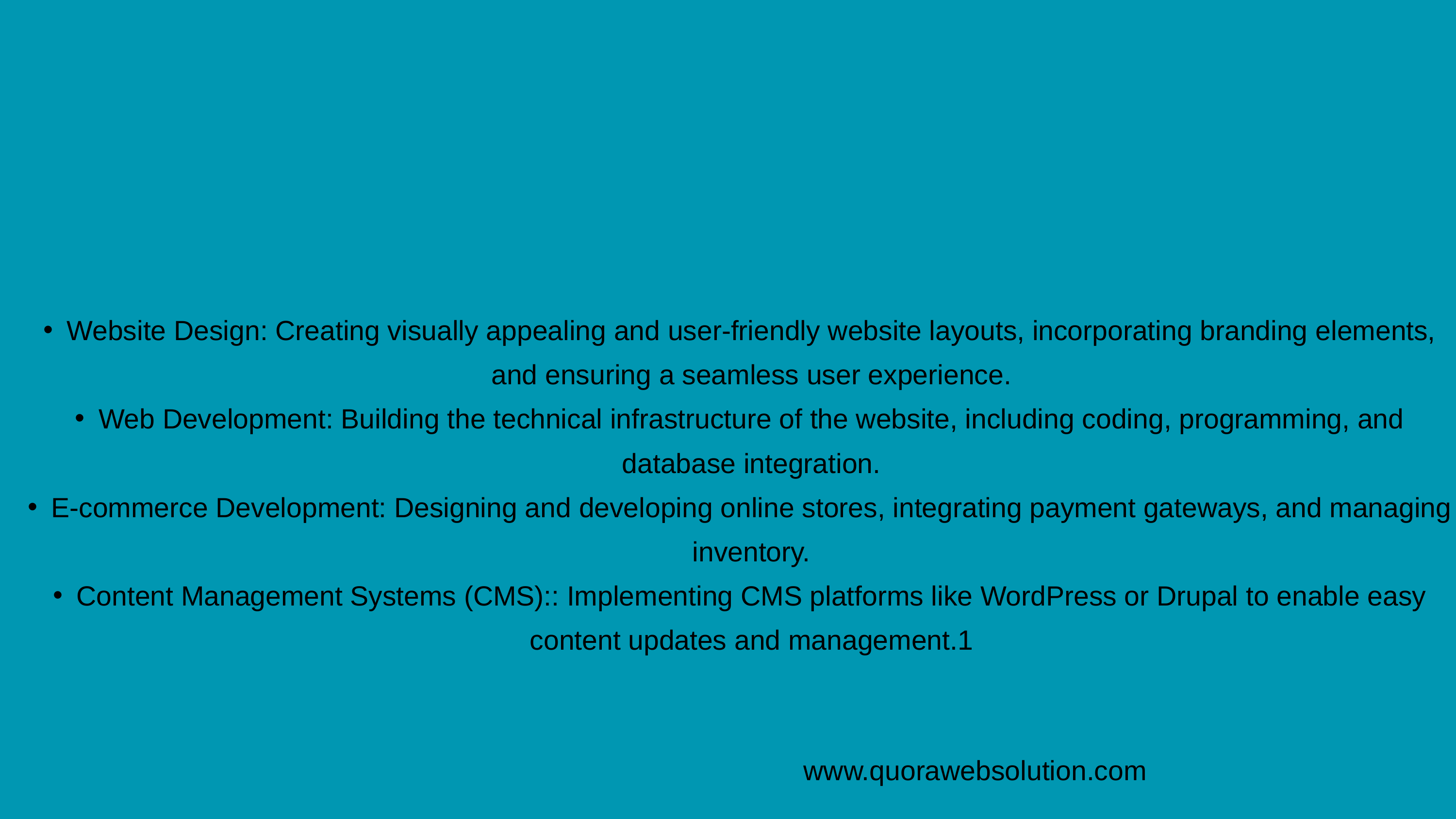

Website Design: Creating visually appealing and user-friendly website layouts, incorporating branding elements, and ensuring a seamless user experience.
Web Development: Building the technical infrastructure of the website, including coding, programming, and database integration.
E-commerce Development: Designing and developing online stores, integrating payment gateways, and managing inventory.
Content Management Systems (CMS):: Implementing CMS platforms like WordPress or Drupal to enable easy content updates and management.1
www.quorawebsolution.com